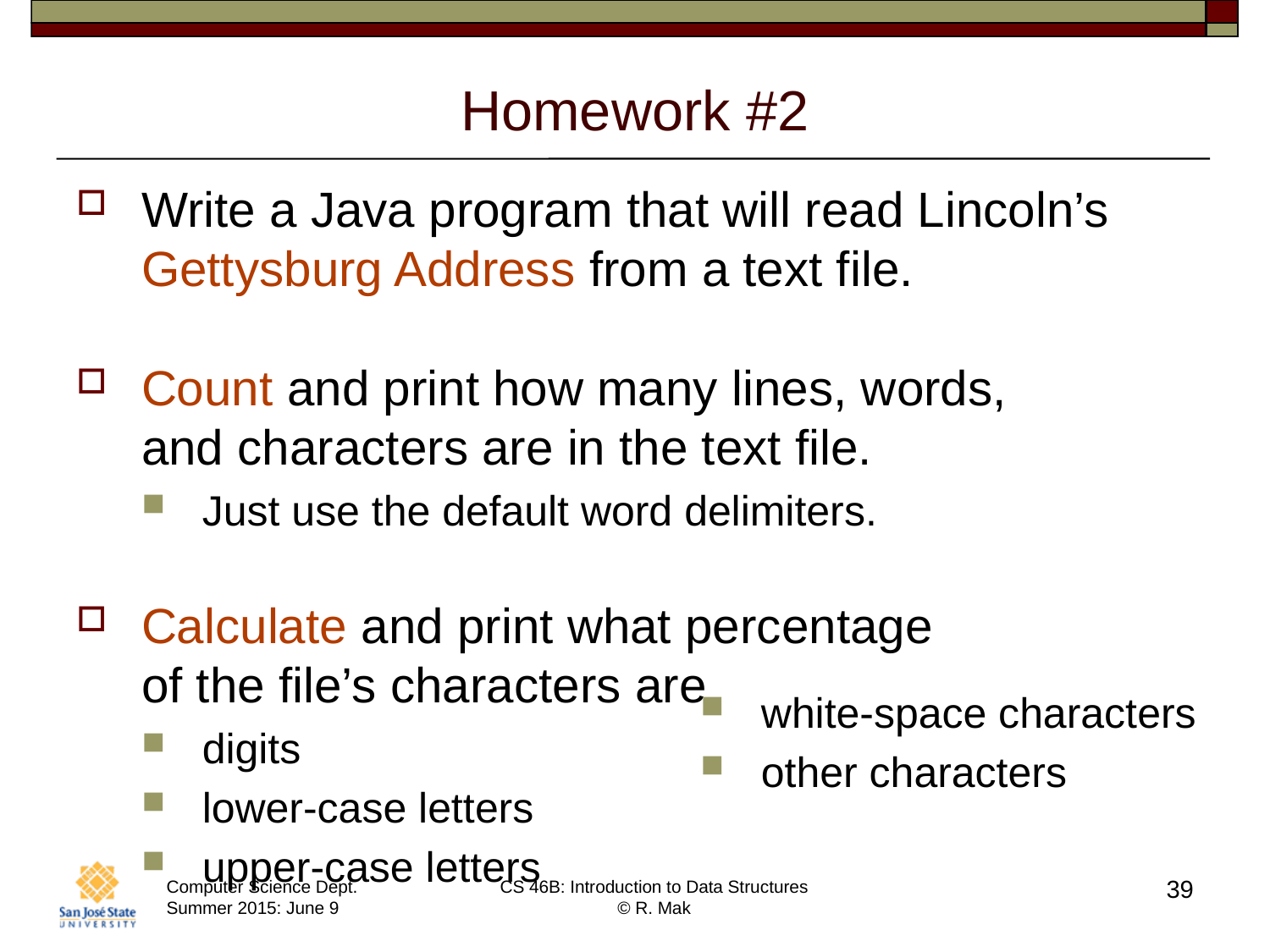

# Homework #2
Write a Java program that will read Lincoln’s Gettysburg Address from a text file.

Count and print how many lines, words,
and characters are in the text file.
Just use the default word delimiters.

Calculate and print what percentage
of the file’s characters are
digits
lower-case letters
upper-case letters
white-space characters
other characters

39